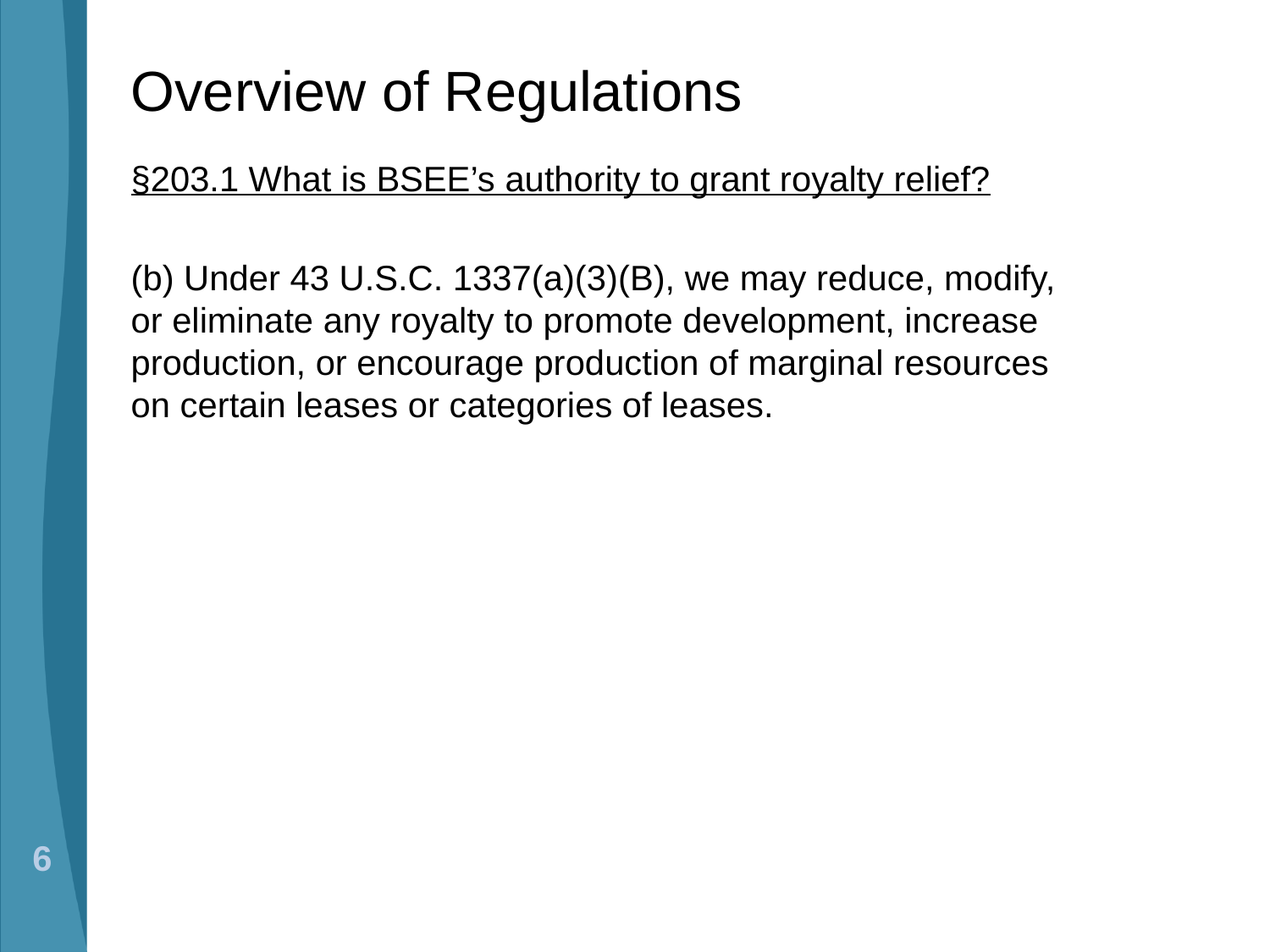

# Overview of Regulations
§203.1 What is BSEE’s authority to grant royalty relief?

(b) Under 43 U.S.C. 1337(a)(3)(B), we may reduce, modify, or eliminate any royalty to promote development, increase production, or encourage production of marginal resources on certain leases or categories of leases.

6